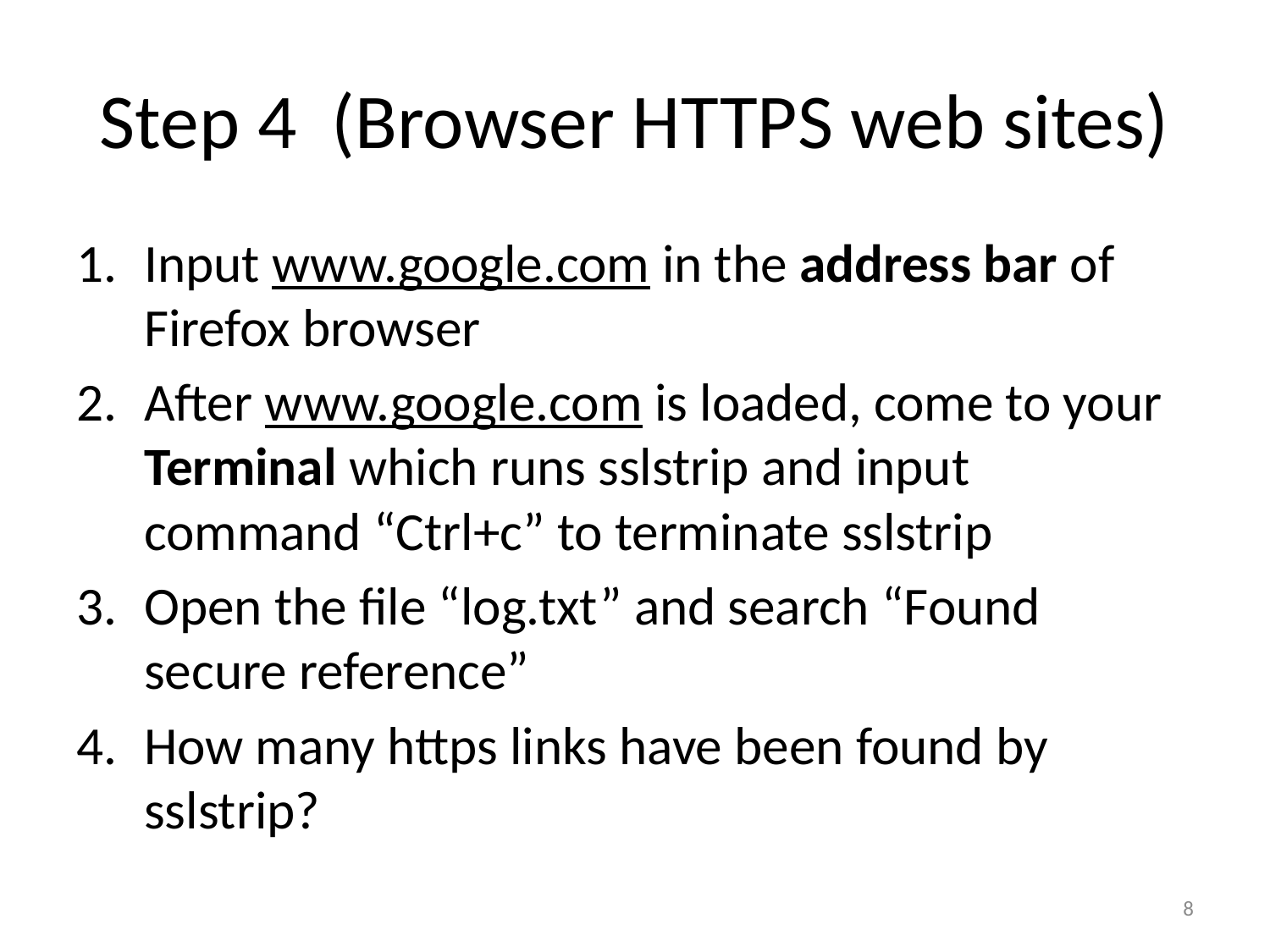

# Step 4  (Browser HTTPS web sites)
Input www.google.com in the address bar of Firefox browser
After www.google.com is loaded, come to your Terminal which runs sslstrip and input command “Ctrl+c” to terminate sslstrip
Open the file “log.txt” and search “Found secure reference”
How many https links have been found by sslstrip?
8